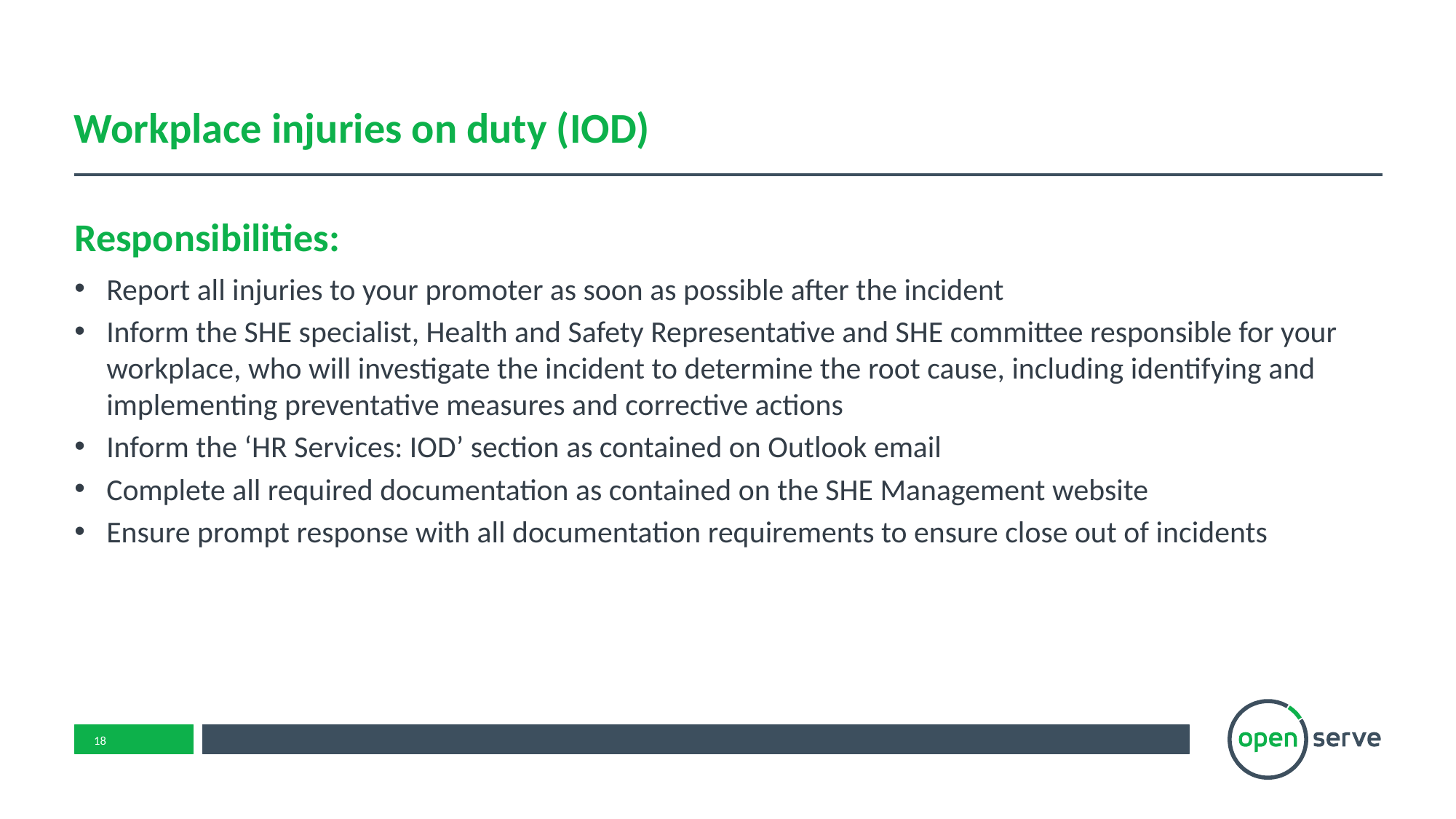

# Workplace injuries on duty (IOD)
Responsibilities:
Report all injuries to your promoter as soon as possible after the incident
Inform the SHE specialist, Health and Safety Representative and SHE committee responsible for your workplace, who will investigate the incident to determine the root cause, including identifying and implementing preventative measures and corrective actions
Inform the ‘HR Services: IOD’ section as contained on Outlook email
Complete all required documentation as contained on the SHE Management website
Ensure prompt response with all documentation requirements to ensure close out of incidents